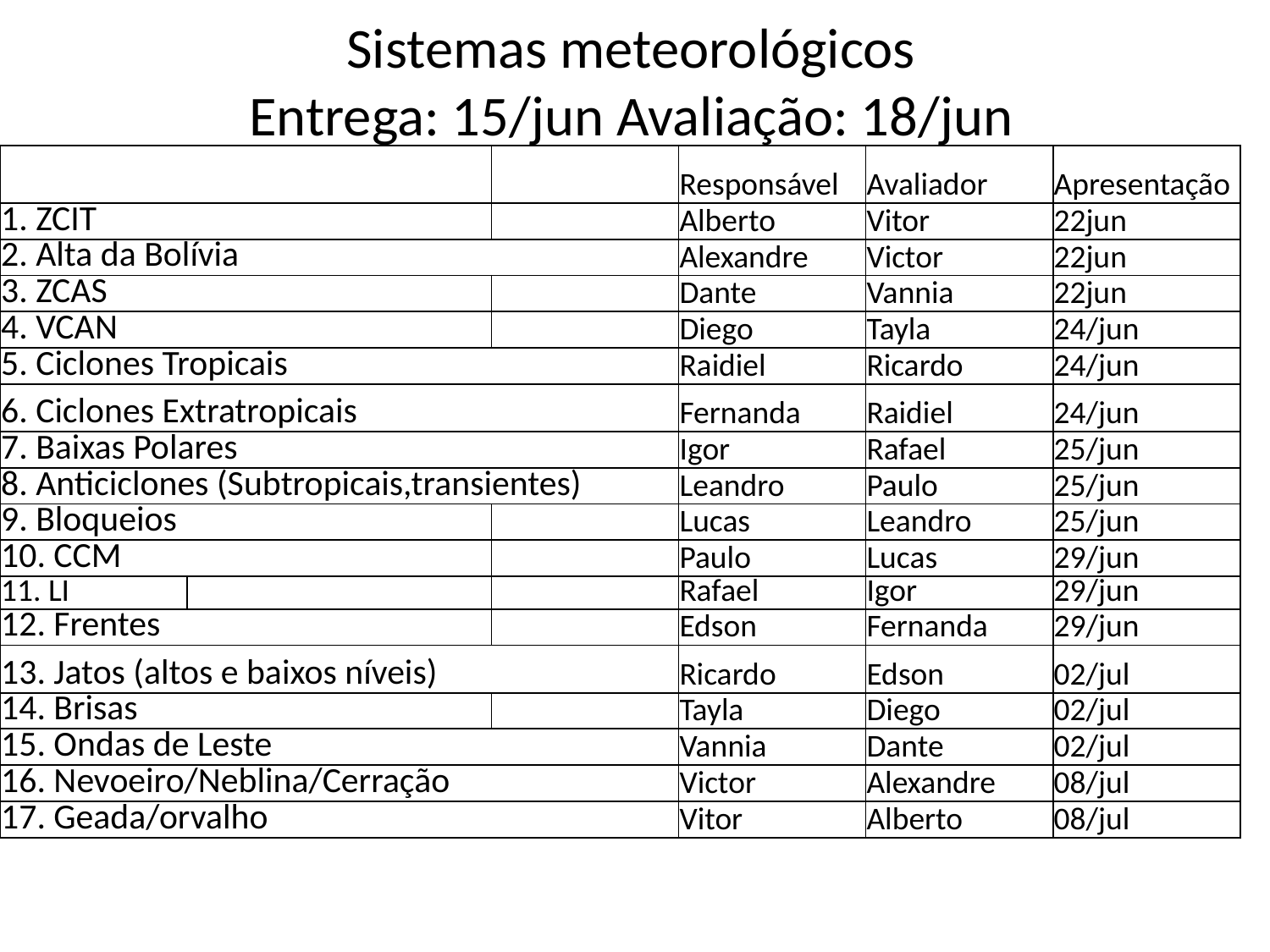

# Sistemas meteorológicos Entrega: 15/jun Avaliação: 18/jun
|  |  |  | Responsável | Avaliador | Apresentação |
| --- | --- | --- | --- | --- | --- |
| 1. ZCIT |  |  | Alberto | Vitor | 22jun |
| 2. Alta da Bolívia |  |  | Alexandre | Victor | 22jun |
| 3. ZCAS |  |  | Dante | Vannia | 22jun |
| 4. VCAN |  |  | Diego | Tayla | 24/jun |
| 5. Ciclones Tropicais |  |  | Raidiel | Ricardo | 24/jun |
| 6. Ciclones Extratropicais |  |  | Fernanda | Raidiel | 24/jun |
| 7. Baixas Polares |  |  | Igor | Rafael | 25/jun |
| 8. Anticiclones (Subtropicais,transientes) |  |  | Leandro | Paulo | 25/jun |
| 9. Bloqueios |  |  | Lucas | Leandro | 25/jun |
| 10. CCM |  |  | Paulo | Lucas | 29/jun |
| 11. LI |  |  | Rafael | Igor | 29/jun |
| 12. Frentes |  |  | Edson | Fernanda | 29/jun |
| 13. Jatos (altos e baixos níveis) |  |  | Ricardo | Edson | 02/jul |
| 14. Brisas |  |  | Tayla | Diego | 02/jul |
| 15. Ondas de Leste |  |  | Vannia | Dante | 02/jul |
| 16. Nevoeiro/Neblina/Cerração |  |  | Victor | Alexandre | 08/jul |
| 17. Geada/orvalho |  |  | Vitor | Alberto | 08/jul |